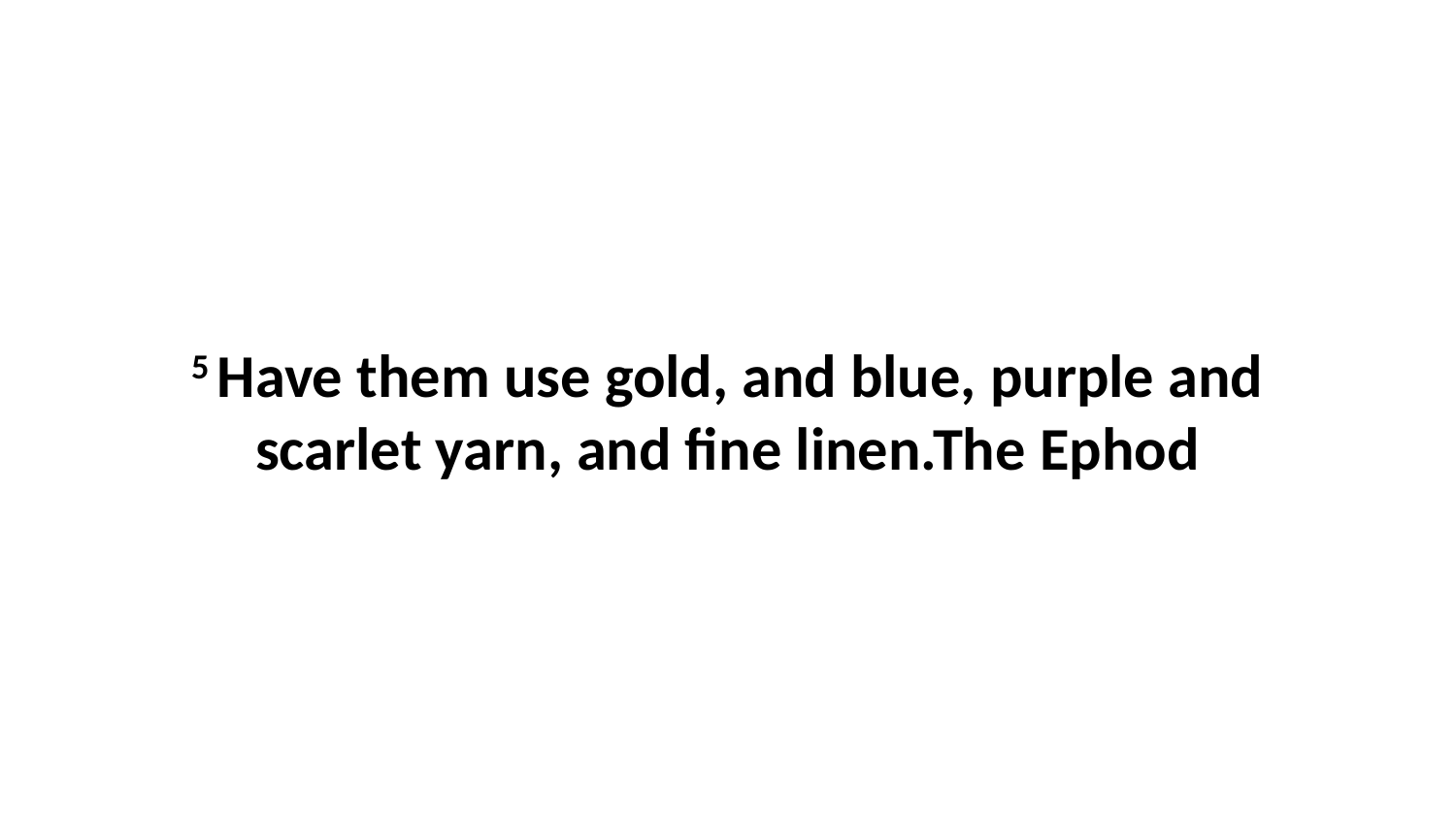

5 Have them use gold, and blue, purple and scarlet yarn, and fine linen.The Ephod